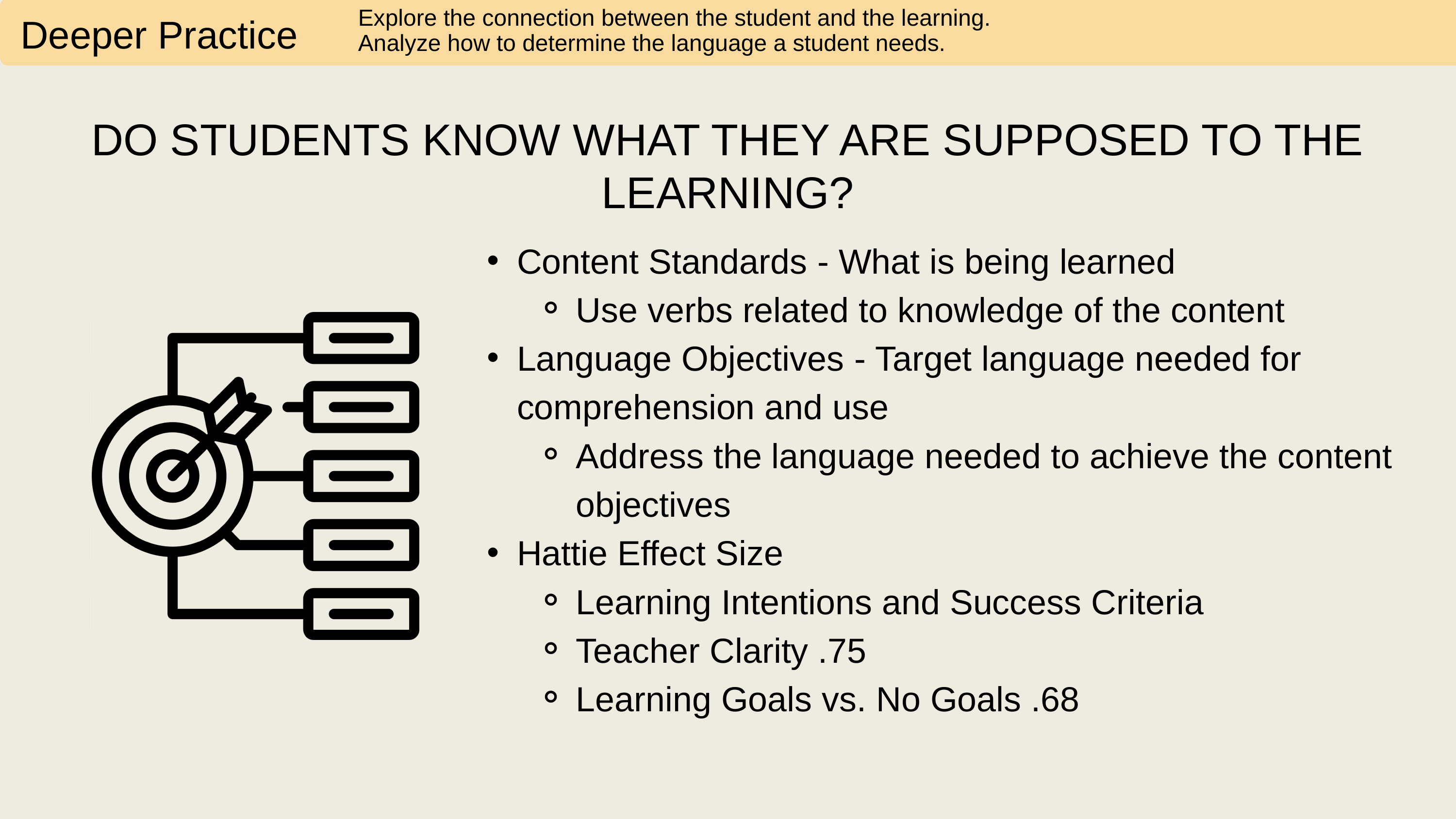

Explore the connection between the student and the learning.
Analyze how to determine the language a student needs.
Deeper Practice
DO STUDENTS KNOW WHAT THEY ARE SUPPOSED TO THE LEARNING?
Content Standards - What is being learned
Use verbs related to knowledge of the content​
Language Objectives - Target language needed for comprehension and use
Address the language needed to achieve the content objectives​
Hattie Effect Size
Learning Intentions and Success Criteria
Teacher Clarity .75
Learning Goals vs. No Goals .68​